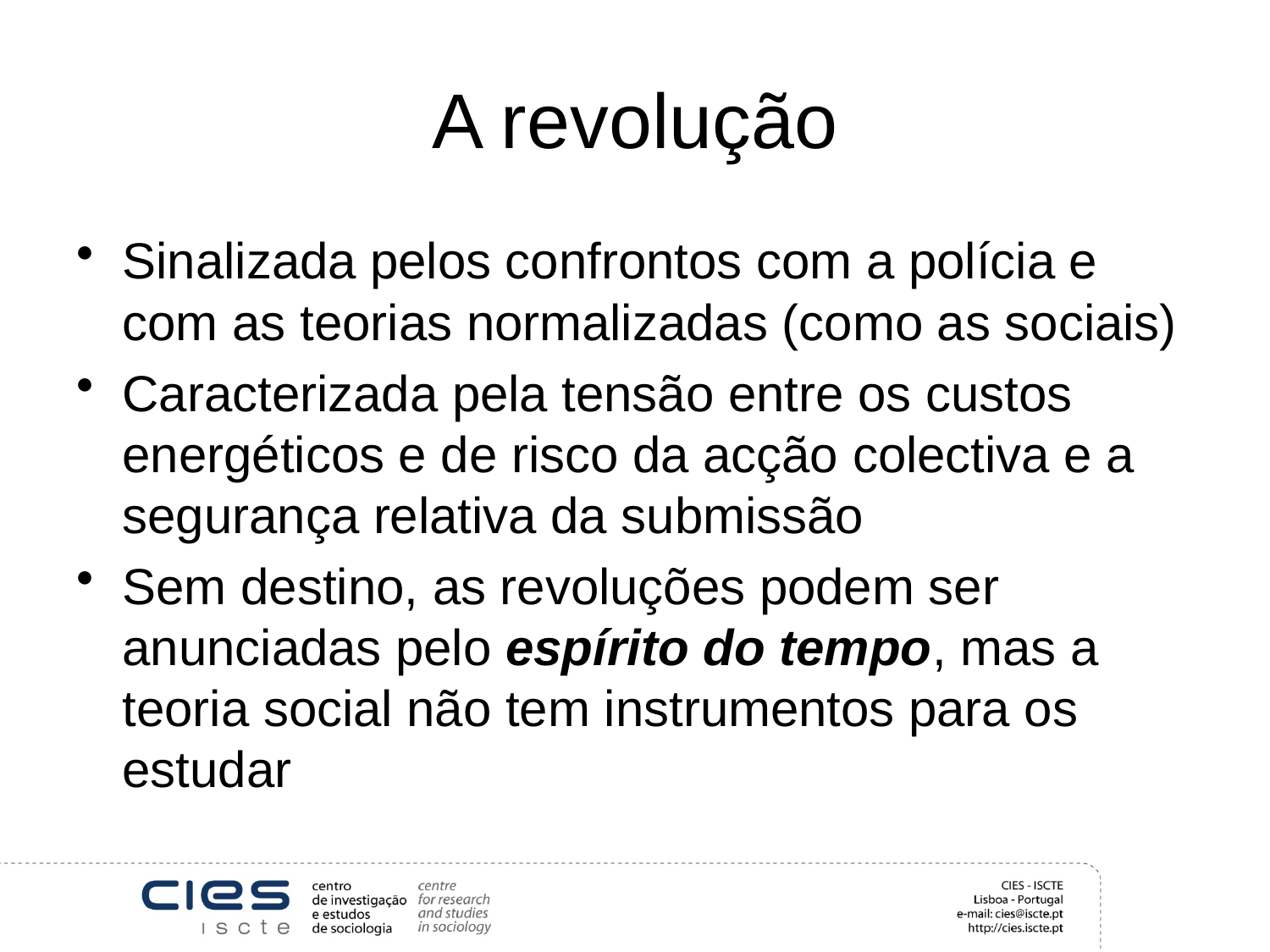

# A revolução
Sinalizada pelos confrontos com a polícia e com as teorias normalizadas (como as sociais)
Caracterizada pela tensão entre os custos energéticos e de risco da acção colectiva e a segurança relativa da submissão
Sem destino, as revoluções podem ser anunciadas pelo espírito do tempo, mas a teoria social não tem instrumentos para os estudar